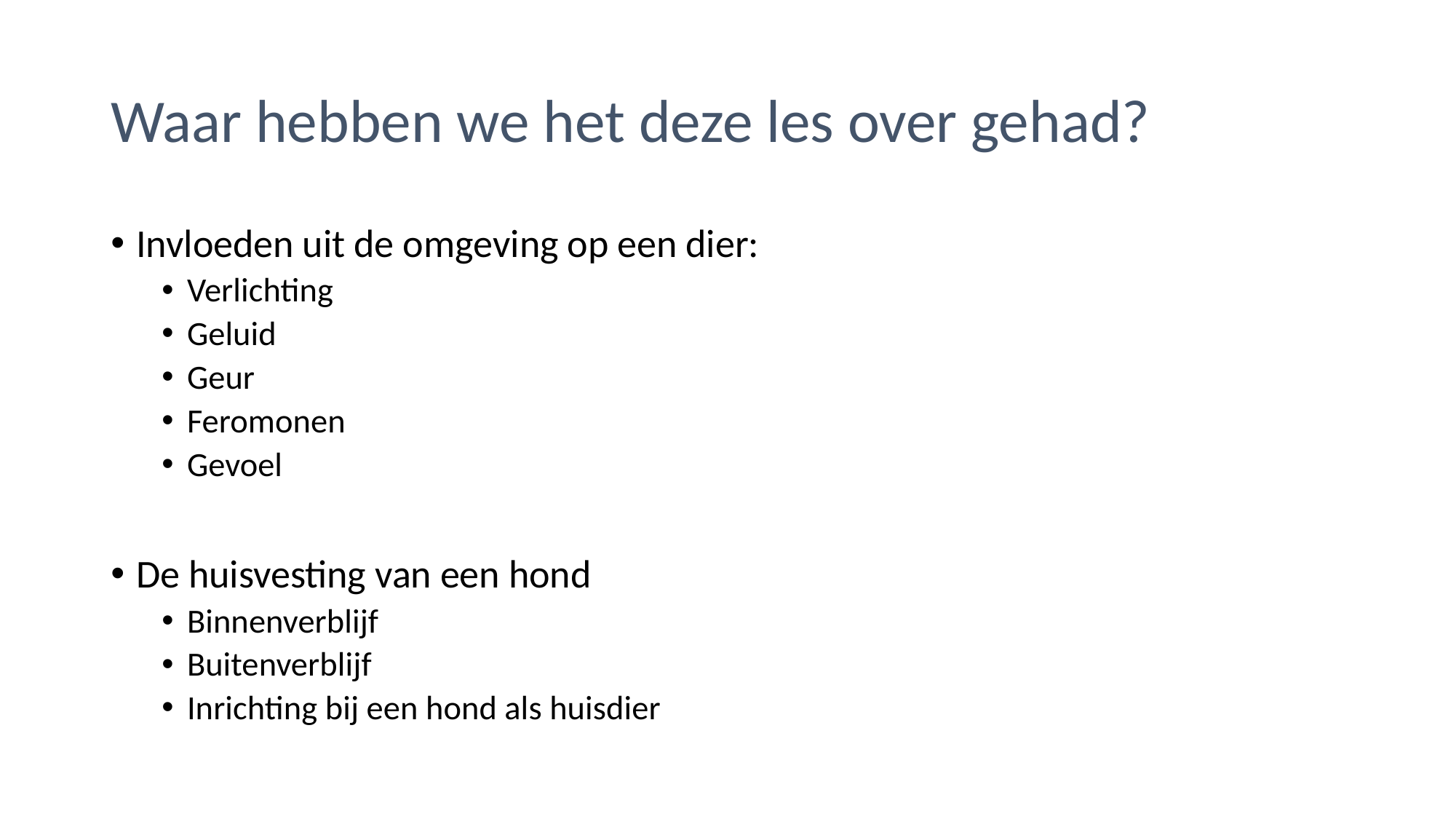

# Waar hebben we het deze les over gehad?
Invloeden uit de omgeving op een dier:
Verlichting
Geluid
Geur
Feromonen
Gevoel

De huisvesting van een hond
Binnenverblijf
Buitenverblijf
Inrichting bij een hond als huisdier